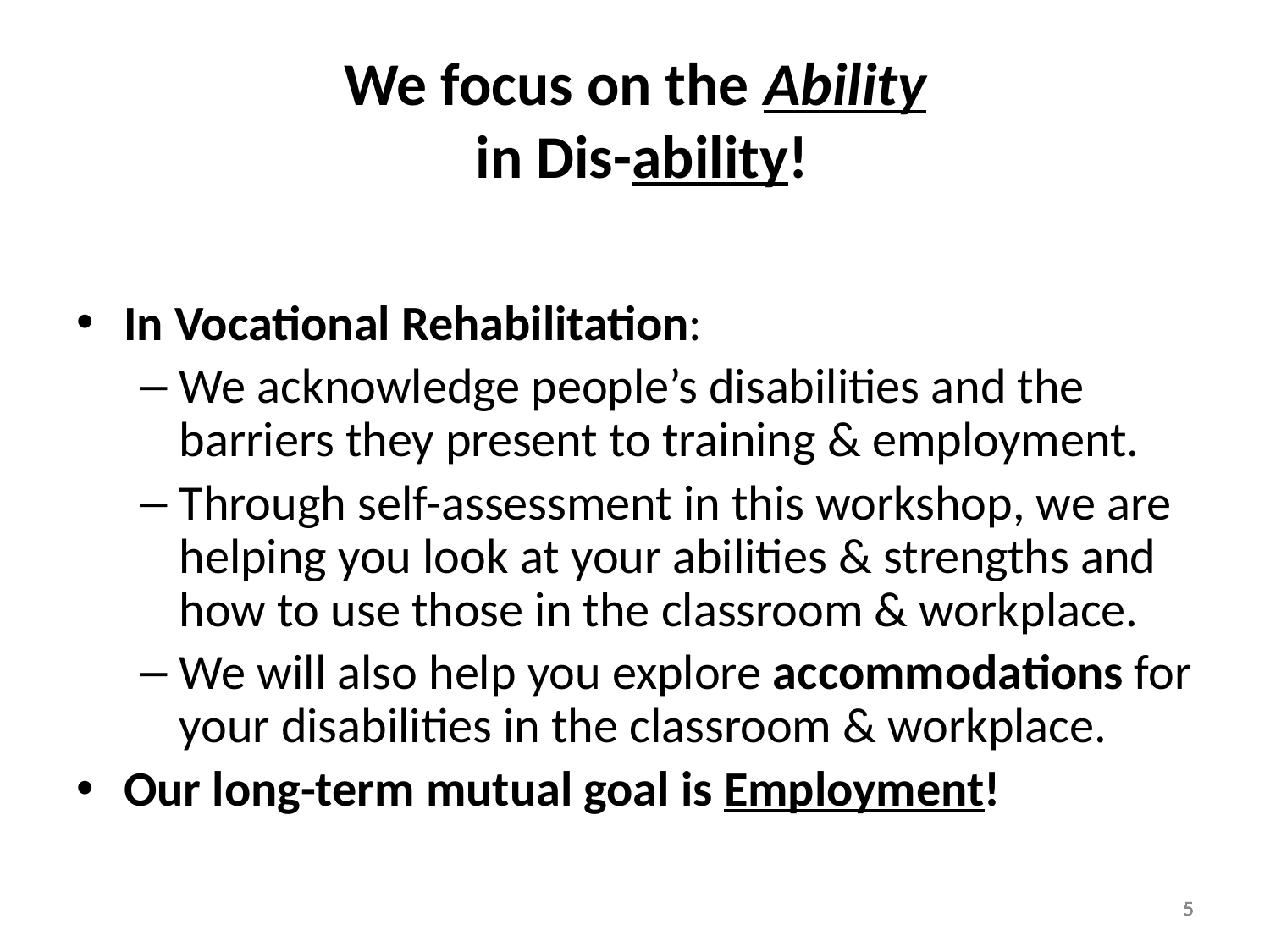

# We focus on the Ability in Dis-ability!

In Vocational Rehabilitation:
We acknowledge people’s disabilities and the barriers they present to training & employment.
Through self-assessment in this workshop, we are helping you look at your abilities & strengths and how to use those in the classroom & workplace.
We will also help you explore accommodations for your disabilities in the classroom & workplace.
Our long-term mutual goal is Employment!

5
5
5
5
5